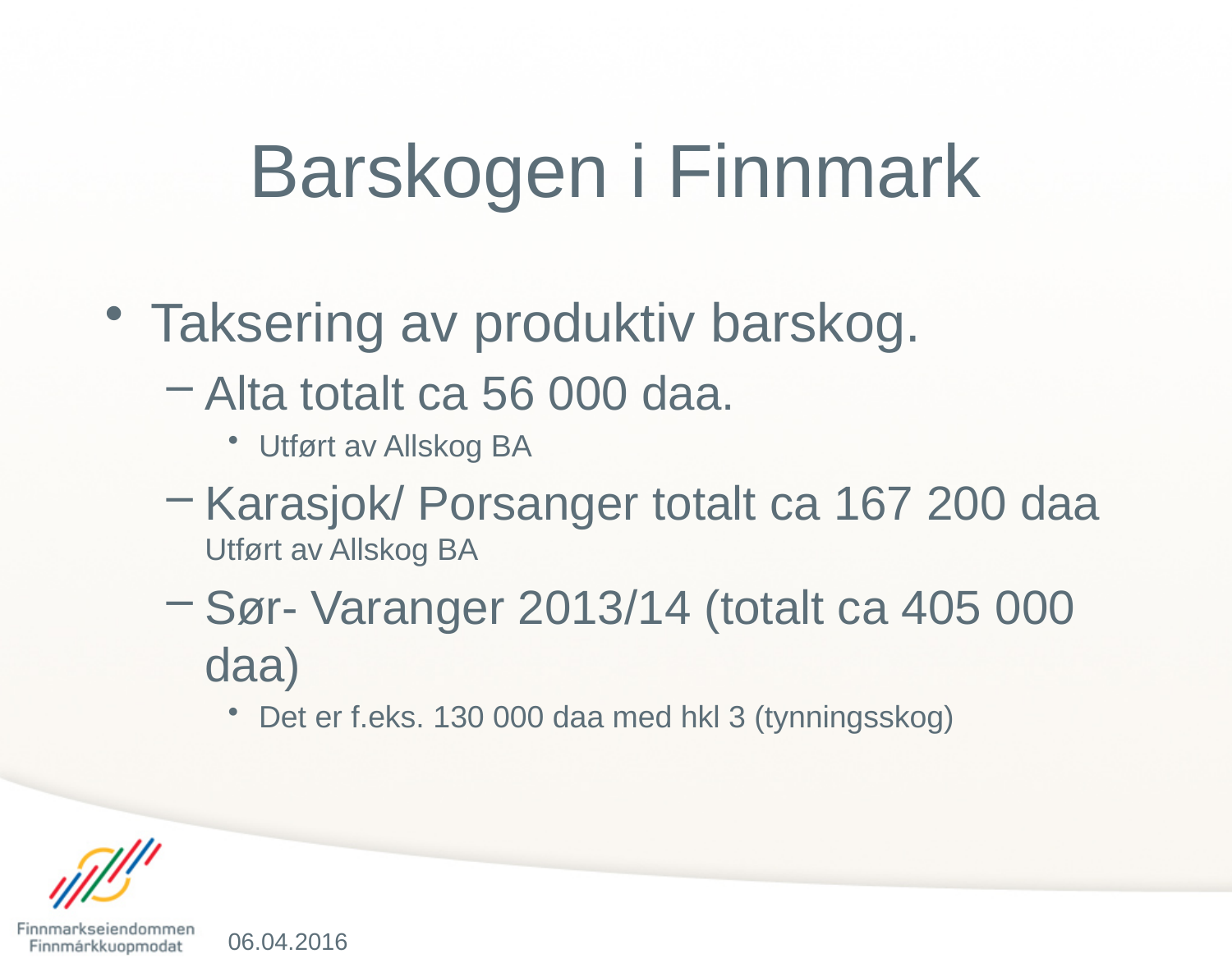

# Barskogen i Finnmark
Taksering av produktiv barskog.
Alta totalt ca 56 000 daa.
Utført av Allskog BA
Karasjok/ Porsanger totalt ca 167 200 daa Utført av Allskog BA
Sør- Varanger 2013/14 (totalt ca 405 000 daa)
Det er f.eks. 130 000 daa med hkl 3 (tynningsskog)

06.04.2016